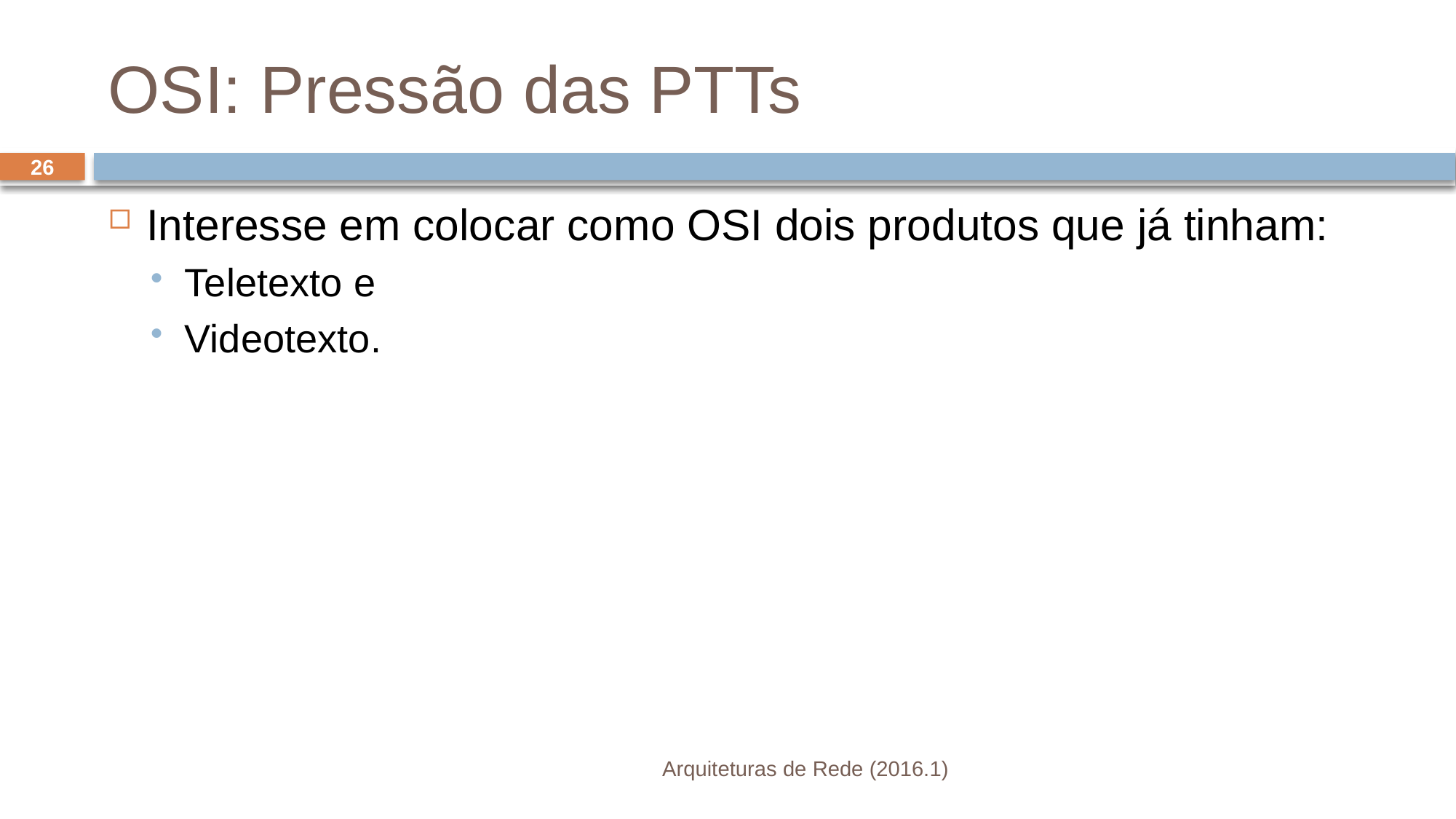

# OSI: Pressão das PTTs
26
Interesse em colocar como OSI dois produtos que já tinham:
Teletexto e
Videotexto.
Arquiteturas de Rede (2016.1)